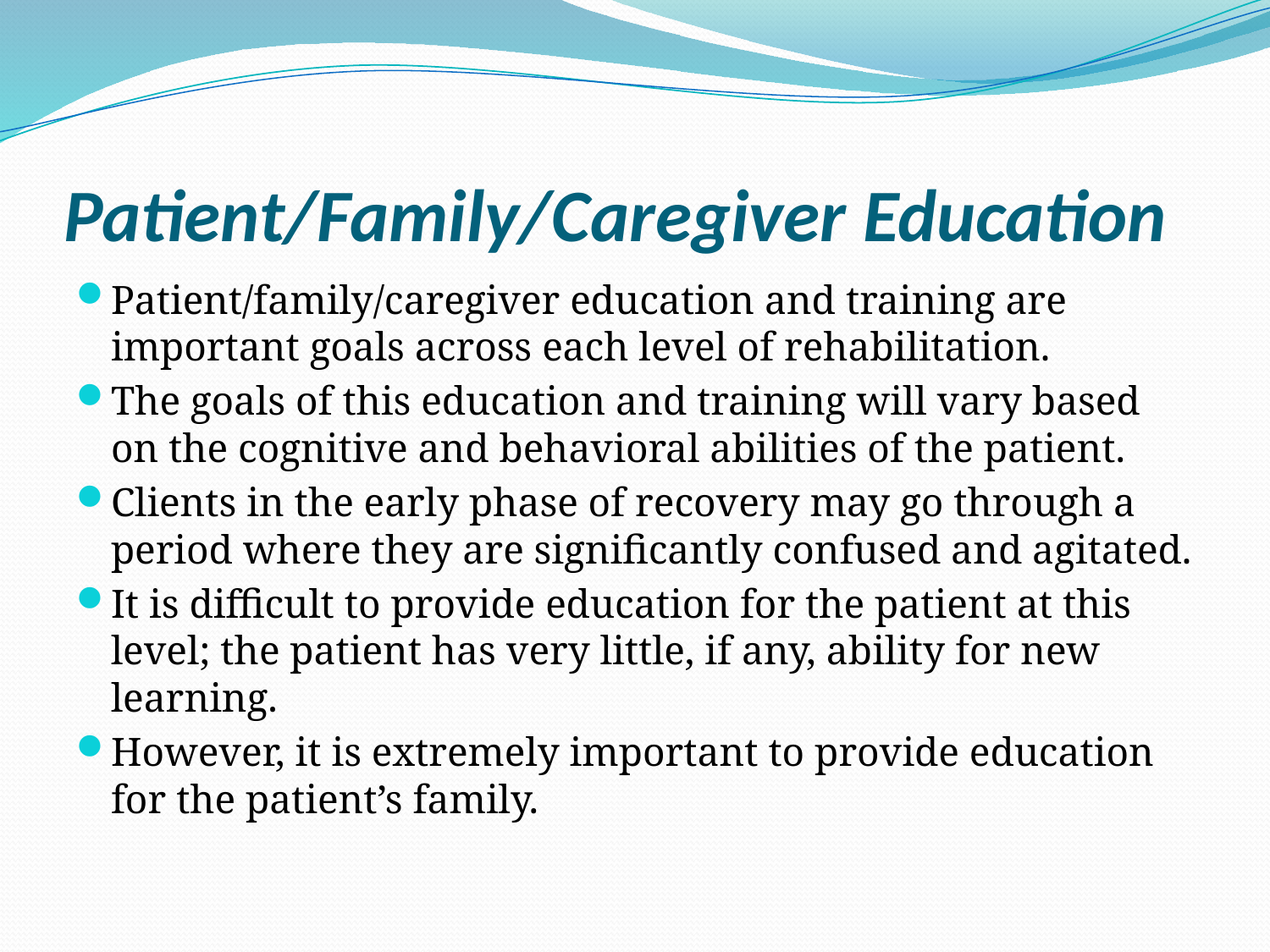

# Patient/Family/Caregiver Education
Patient/family/caregiver education and training are important goals across each level of rehabilitation.
The goals of this education and training will vary based on the cognitive and behavioral abilities of the patient.
Clients in the early phase of recovery may go through a period where they are significantly confused and agitated.
It is difficult to provide education for the patient at this level; the patient has very little, if any, ability for new learning.
However, it is extremely important to provide education for the patient’s family.